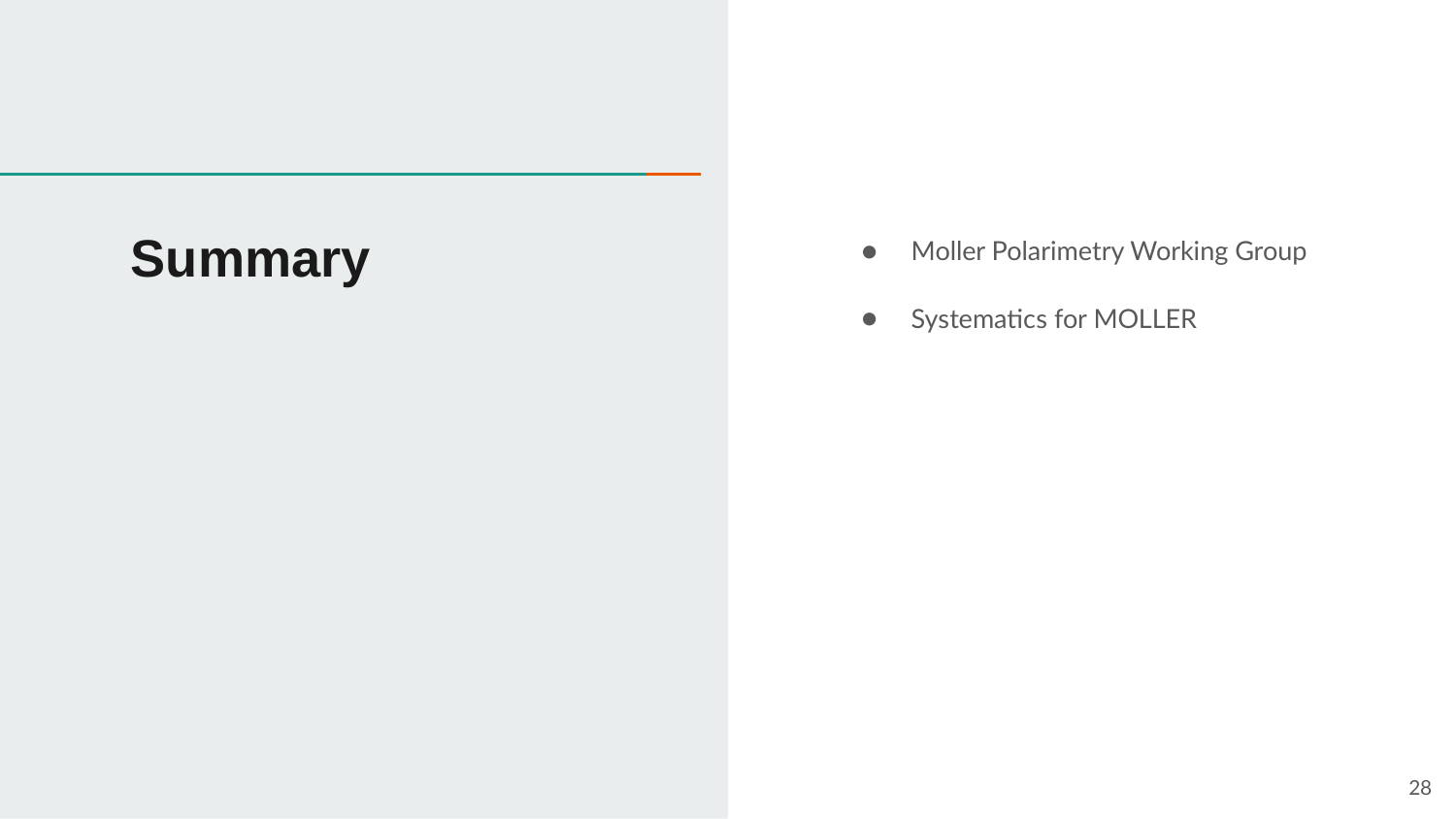

# Summary
Moller Polarimetry Working Group
Systematics for MOLLER

28